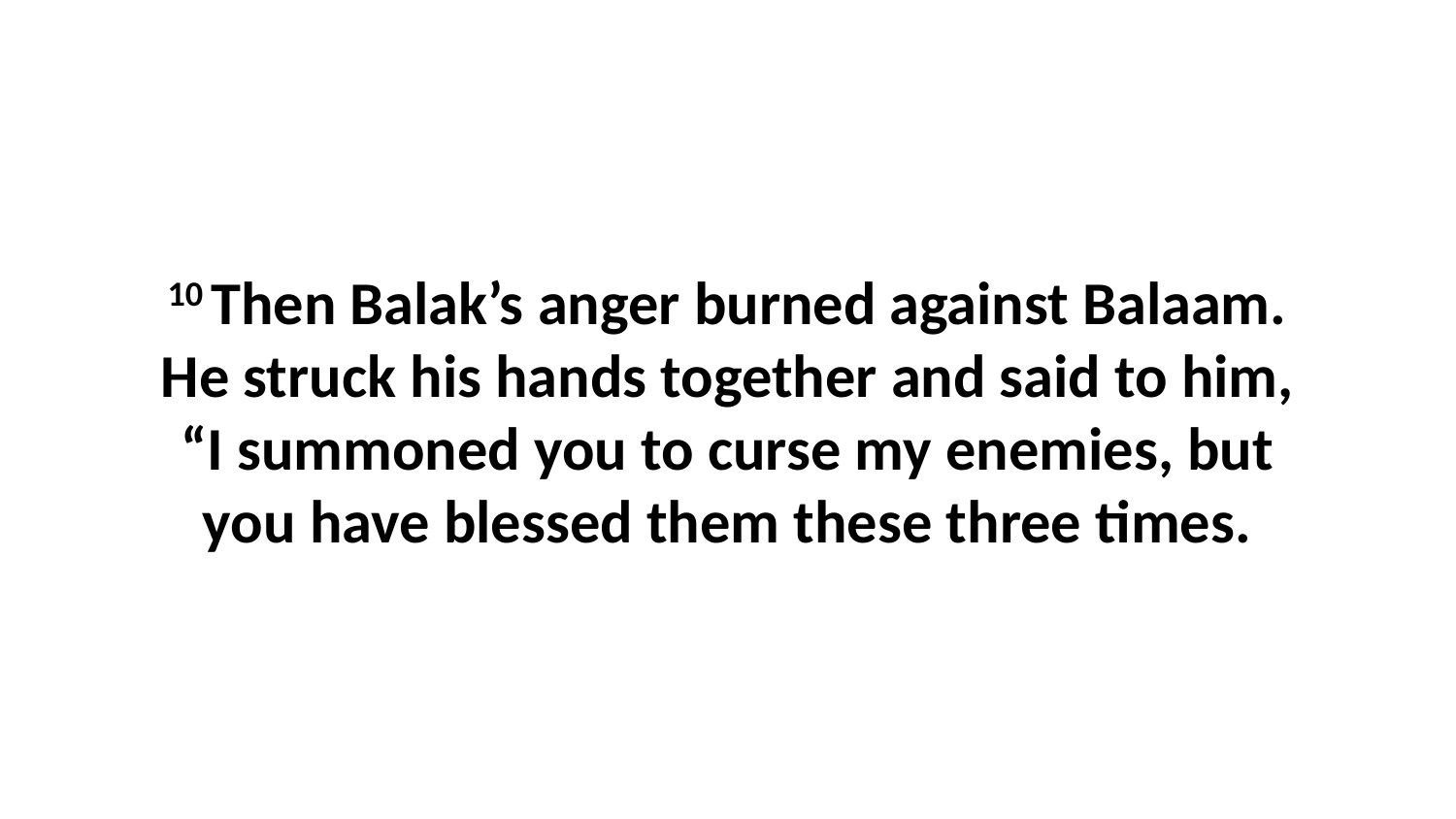

10 Then Balak’s anger burned against Balaam. He struck his hands together and said to him, “I summoned you to curse my enemies, but you have blessed them these three times.